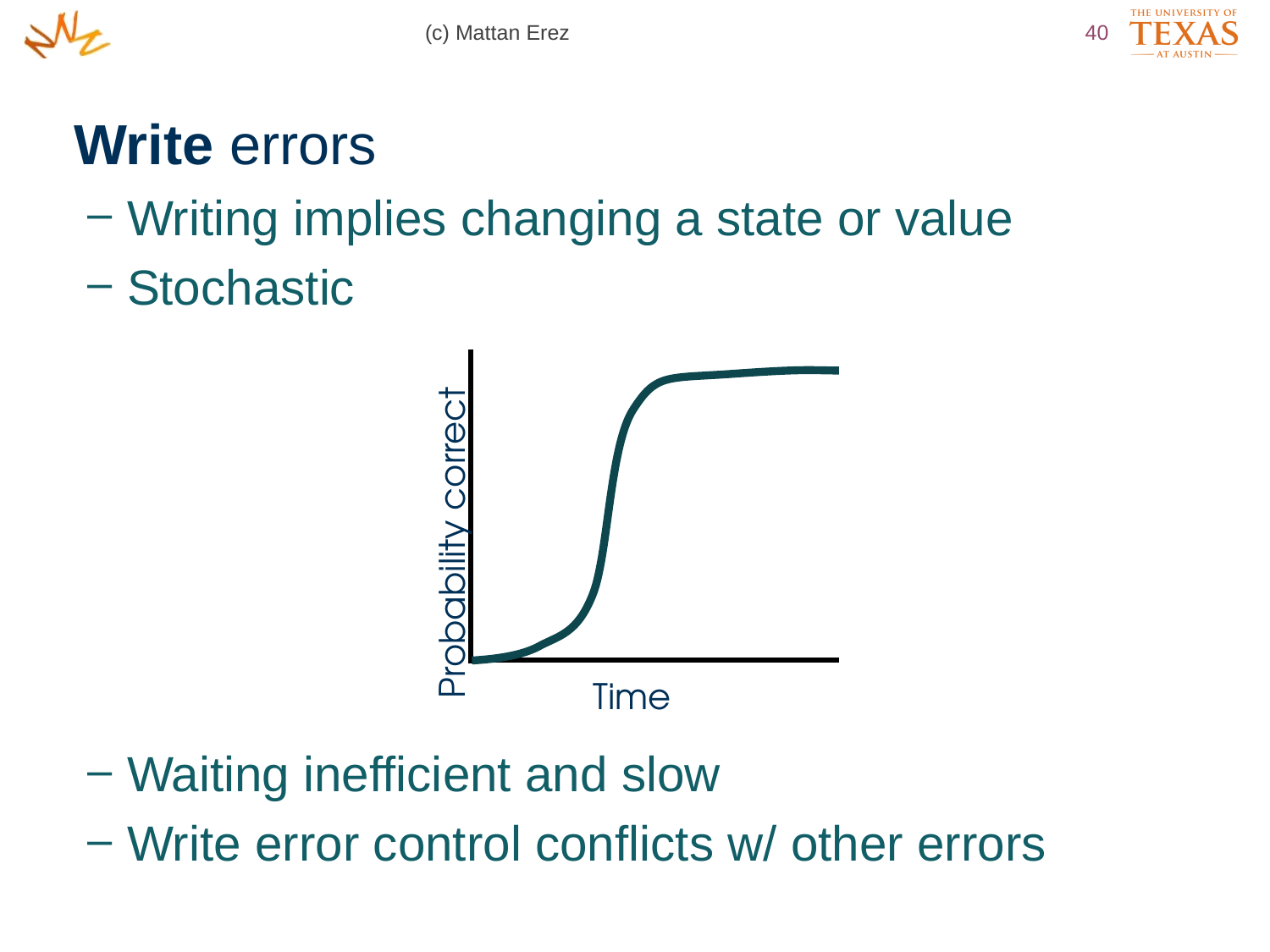

(c) Mattan Erez
40
Write errors
Writing implies changing a state or value
Stochastic

Waiting inefficient and slow
Write error control conflicts w/ other errors
Probability correct
Time